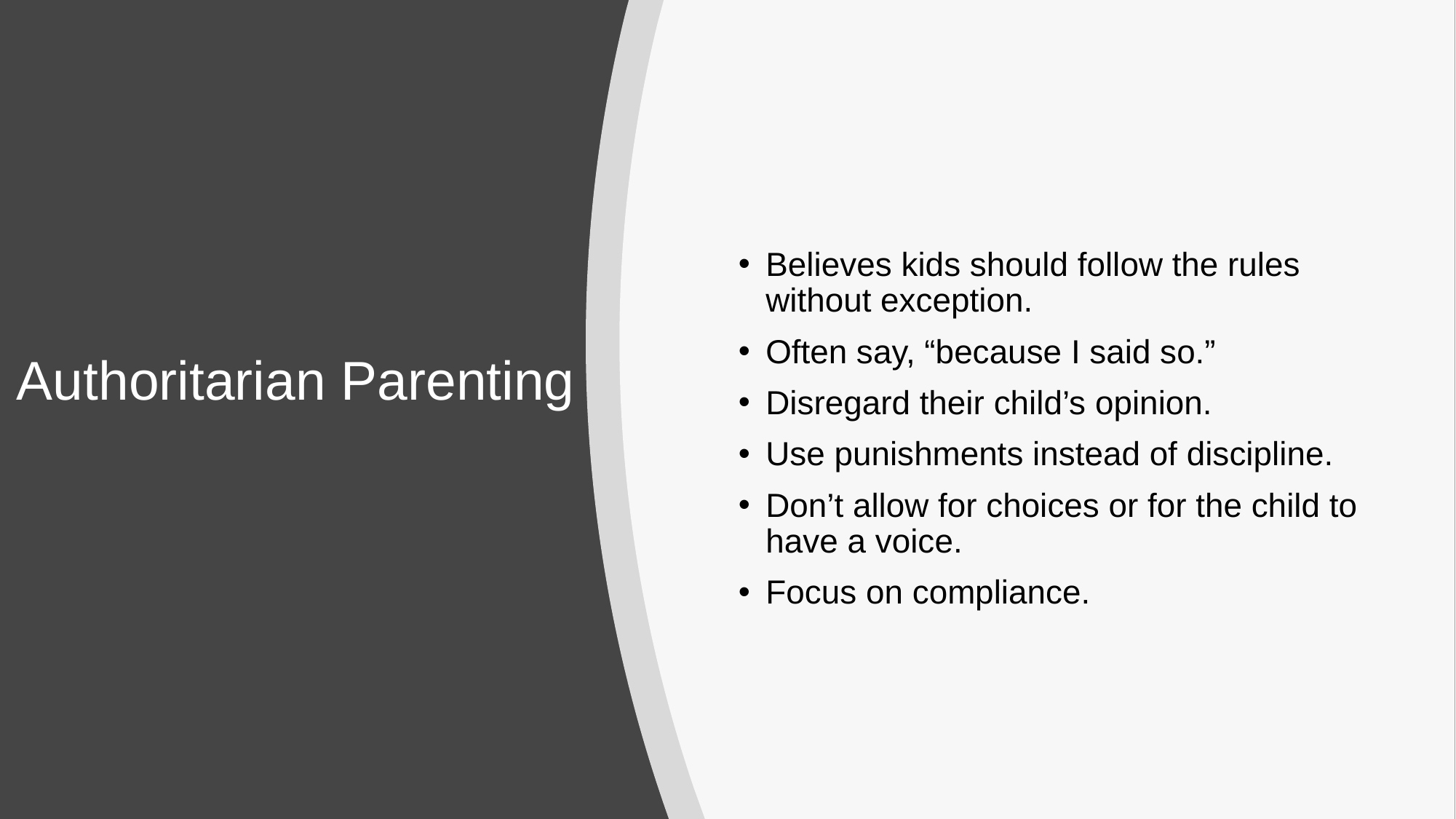

# Authoritarian Parenting
Believes kids should follow the rules without exception.
Often say, “because I said so.”
Disregard their child’s opinion.
Use punishments instead of discipline.
Don’t allow for choices or for the child to have a voice.
Focus on compliance.